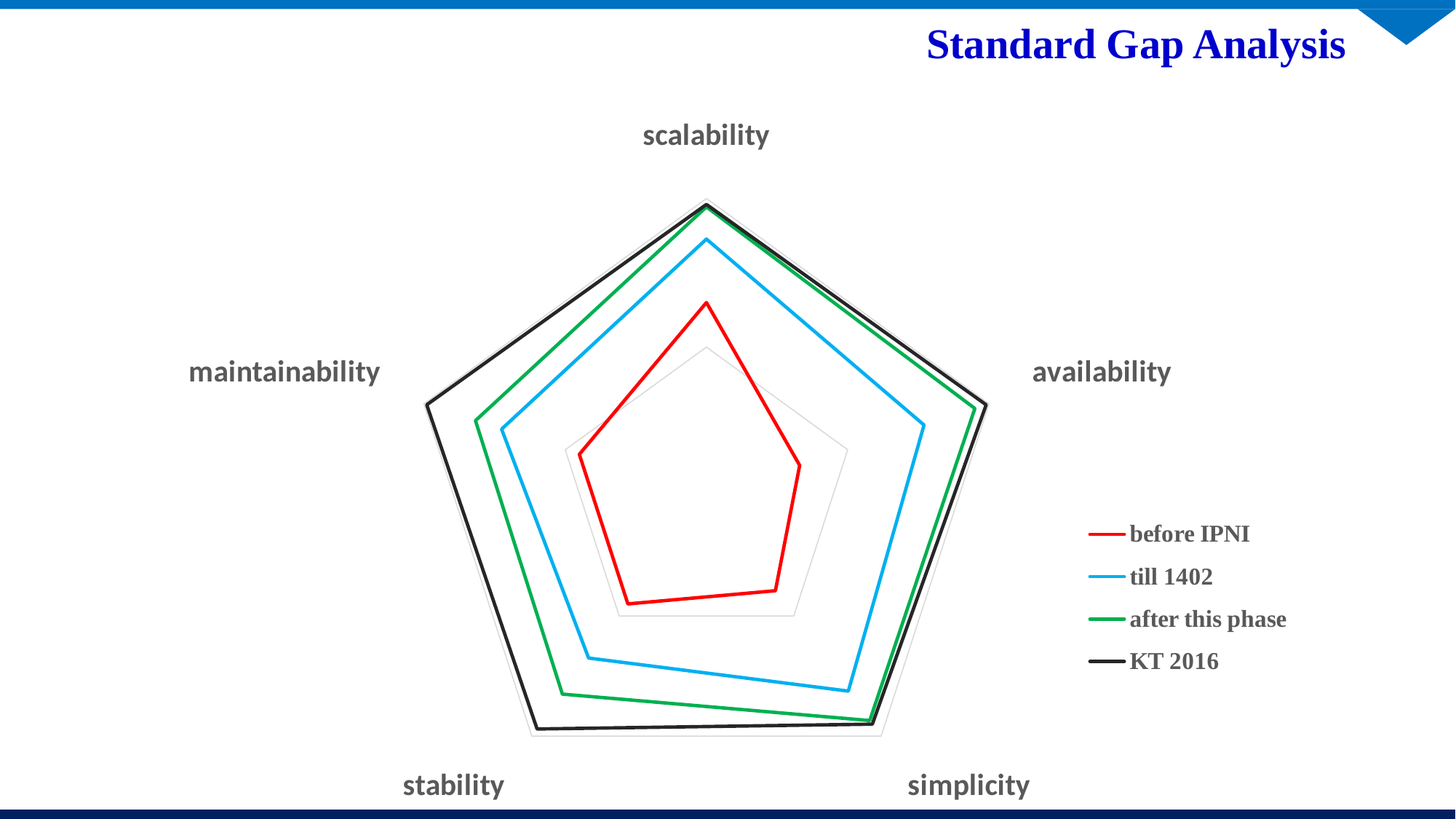

Standard Gap Analysis

### Chart

| Category | before IPNI | till 1402 | after this phase | KT 2016 |
|---|---|---|---|---|
| scalability | 65.0 | 86.33333333333333 | 97.16666666666667 | 98.0 |
| availability | 33.0 | 77.0 | 95.0 | 99.0 |
| simplicity | 39.5 | 81.25 | 93.5 | 95.0 |
| stability | 45.0 | 67.5 | 82.5 | 97.0 |
| maintainability | 45.0 | 72.5 | 81.75 | 99.0 |
35